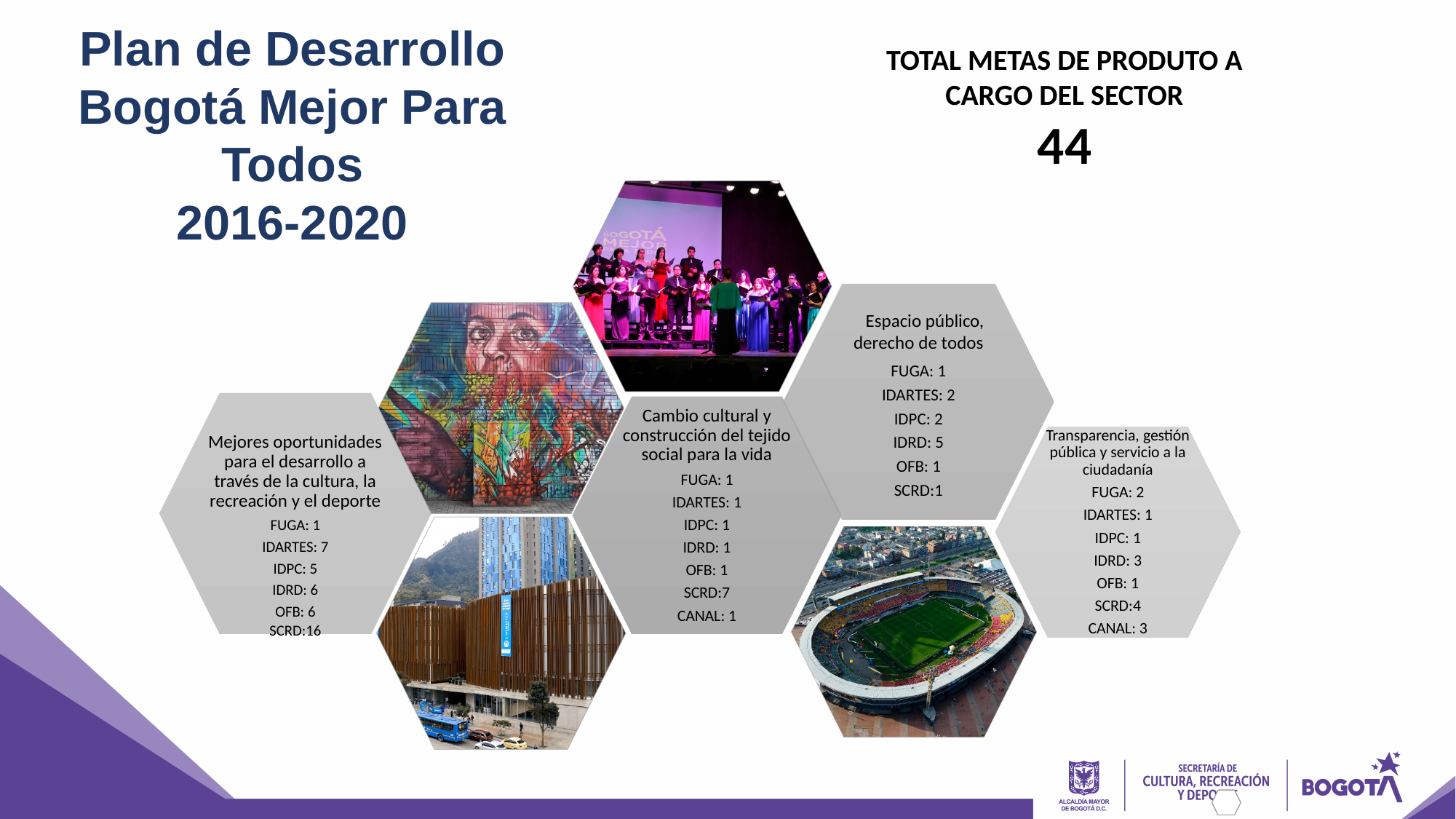

Plan de Desarrollo Bogotá Mejor Para Todos
2016-2020
Cambio cultural y construcción del tejido social para la vida
FUGA: 1
IDARTES: 1
IDPC: 1
IDRD: 1
OFB: 1
SCRD:7
CANAL: 1
  Espacio público, derecho de todos
FUGA: 1
IDARTES: 2
IDPC: 2
IDRD: 5
OFB: 1
SCRD:1
Mejores oportunidades para el desarrollo a través de la cultura, la recreación y el deporte
FUGA: 1
IDARTES: 7
IDPC: 5
IDRD: 6
OFB: 6
SCRD:16
Transparencia, gestión pública y servicio a la ciudadanía
FUGA: 2
IDARTES: 1
IDPC: 1
IDRD: 3
OFB: 1
SCRD:4
CANAL: 3
TOTAL METAS DE PRODUTO A CARGO DEL SECTOR
44